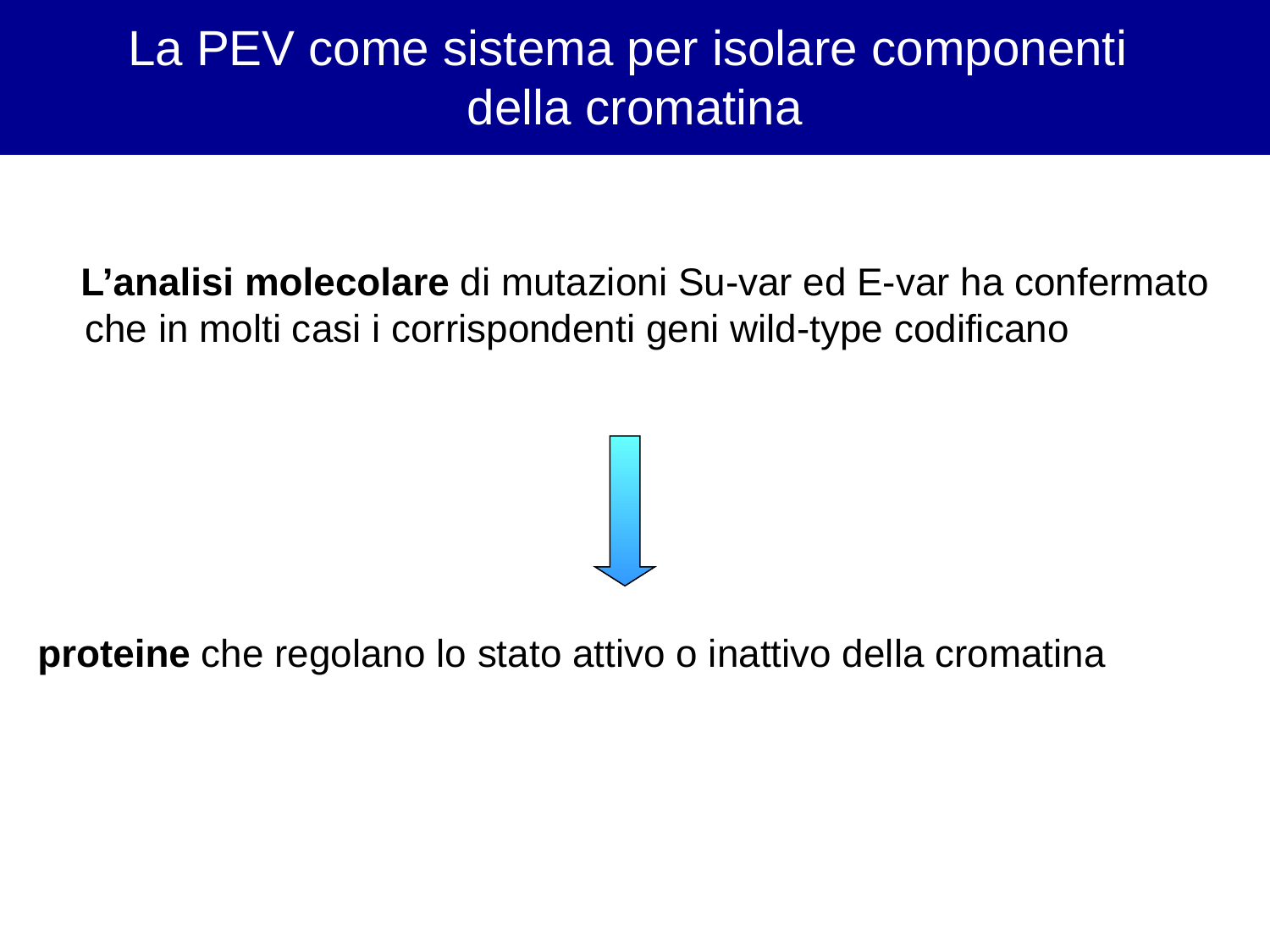

# La PEV come sistema per isolare componenti della cromatina

    L’analisi molecolare di mutazioni Su-var ed E-var ha confermato che in molti casi i corrispondenti geni wild-type codificano

proteine che regolano lo stato attivo o inattivo della cromatina